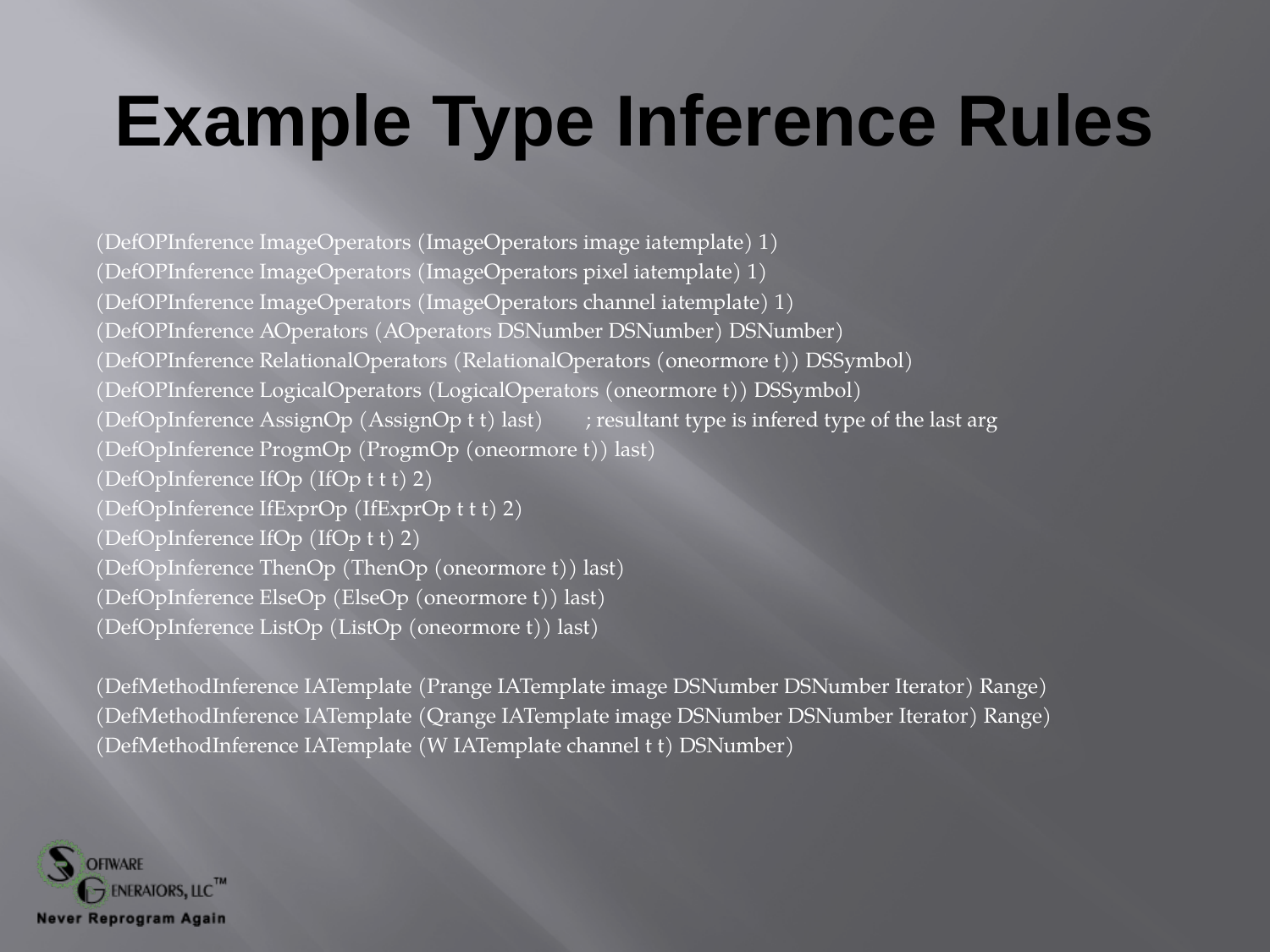

# Example Type Inference Rules
(DefOPInference ImageOperators (ImageOperators image iatemplate) 1)
(DefOPInference ImageOperators (ImageOperators pixel iatemplate) 1)
(DefOPInference ImageOperators (ImageOperators channel iatemplate) 1)
(DefOPInference AOperators (AOperators DSNumber DSNumber) DSNumber)
(DefOPInference RelationalOperators (RelationalOperators (oneormore t)) DSSymbol)
(DefOPInference LogicalOperators (LogicalOperators (oneormore t)) DSSymbol)
(DefOpInference AssignOp (AssignOp t t) last)        ; resultant type is infered type of the last arg
(DefOpInference ProgmOp (ProgmOp (oneormore t)) last)
(DefOpInference IfOp (IfOp t t t) 2)
(DefOpInference IfExprOp (IfExprOp t t t) 2)
(DefOpInference IfOp (IfOp t t) 2)
(DefOpInference ThenOp (ThenOp (oneormore t)) last)
(DefOpInference ElseOp (ElseOp (oneormore t)) last)
(DefOpInference ListOp (ListOp (oneormore t)) last)

(DefMethodInference IATemplate (Prange IATemplate image DSNumber DSNumber Iterator) Range)
(DefMethodInference IATemplate (Qrange IATemplate image DSNumber DSNumber Iterator) Range)
(DefMethodInference IATemplate (W IATemplate channel t t) DSNumber)